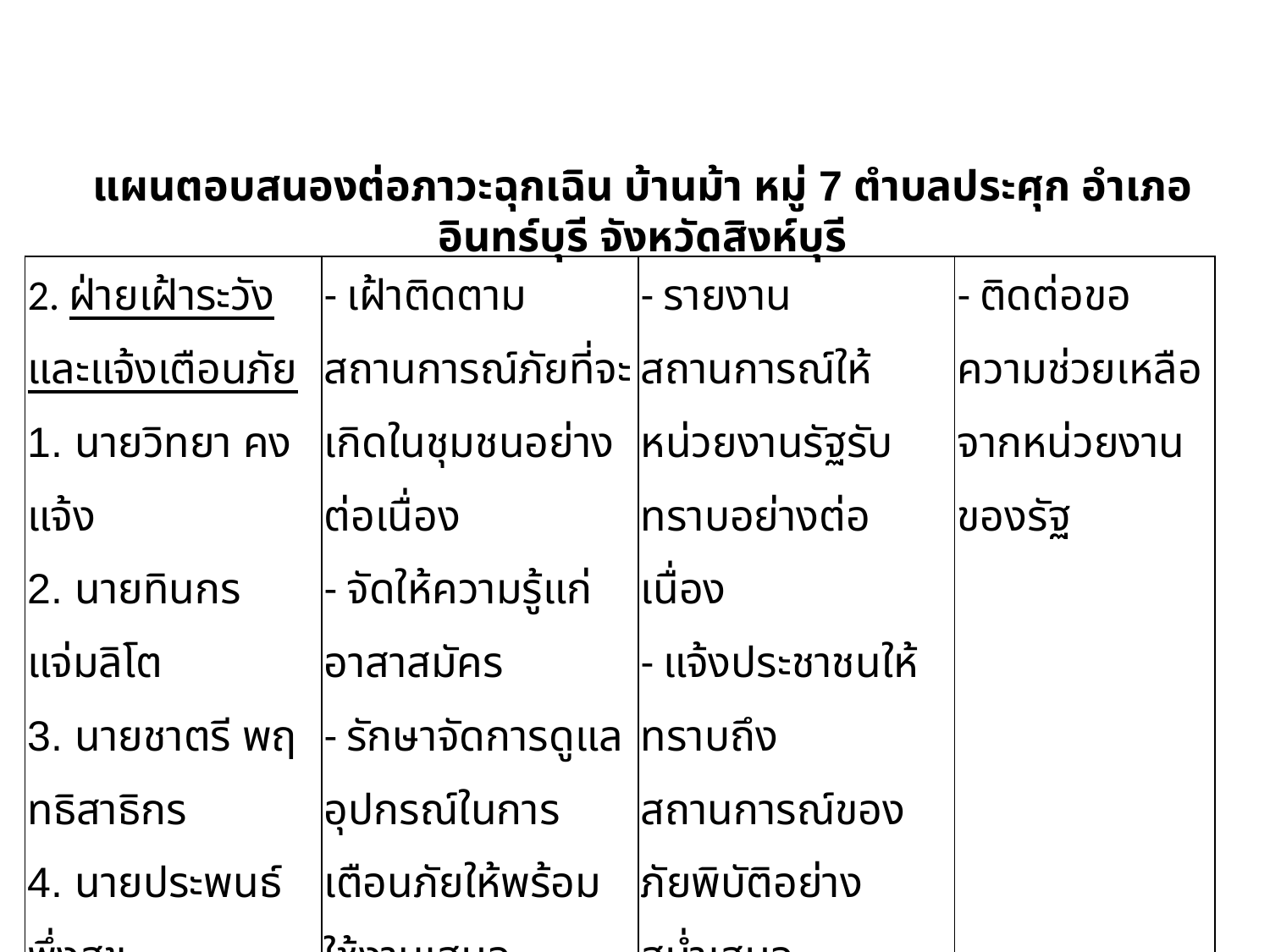

แผนตอบสนองต่อภาวะฉุกเฉิน บ้านม้า หมู่ 7 ตำบลประศุก อำเภออินทร์บุรี จังหวัดสิงห์บุรี
| 2. ฝ่ายเฝ้าระวังและแจ้งเตือนภัย 1. นายวิทยา คงแจ้ง 2. นายทินกร แจ่มลิโต 3. นายชาตรี พฤทธิสาธิกร 4. นายประพนธ์ พึ่งสุข 5. นายสมยุทธ โพธิ์เหมือน 6. นายสยาม พลับยิ้ม 7. นายสำราญ โชติสูงเนิน | - เฝ้าติดตามสถานการณ์ภัยที่จะเกิดในชุมชนอย่างต่อเนื่อง - จัดให้ความรู้แก่อาสาสมัคร - รักษาจัดการดูแลอุปกรณ์ในการเตือนภัยให้พร้อมใช้งานเสมอ | - รายงานสถานการณ์ให้หน่วยงานรัฐรับทราบอย่างต่อเนื่อง - แจ้งประชาชนให้ทราบถึงสถานการณ์ของภัยพิบัติอย่างสม่ำเสมอ | - ติดต่อขอความช่วยเหลือจากหน่วยงานของรัฐ |
| --- | --- | --- | --- |